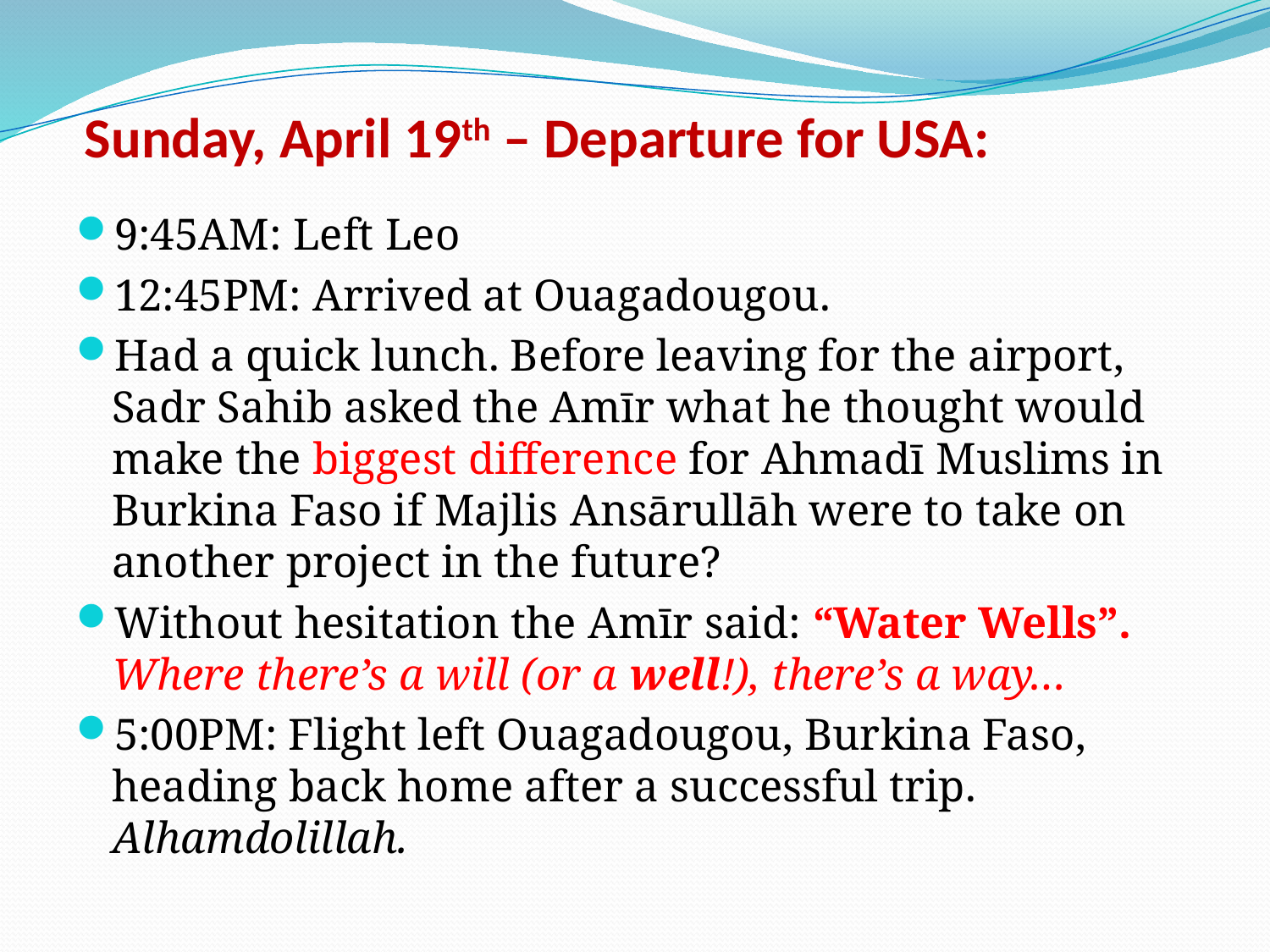

# Sunday, April 19th – Departure for USA:
9:45AM: Left Leo
12:45PM: Arrived at Ouagadougou.
Had a quick lunch. Before leaving for the airport, Sadr Sahib asked the Amīr what he thought would make the biggest difference for Ahmadī Muslims in Burkina Faso if Majlis Ansārullāh were to take on another project in the future?
Without hesitation the Amīr said: “Water Wells”. Where there’s a will (or a well!), there’s a way…
5:00PM: Flight left Ouagadougou, Burkina Faso, heading back home after a successful trip. Alhamdolillah.